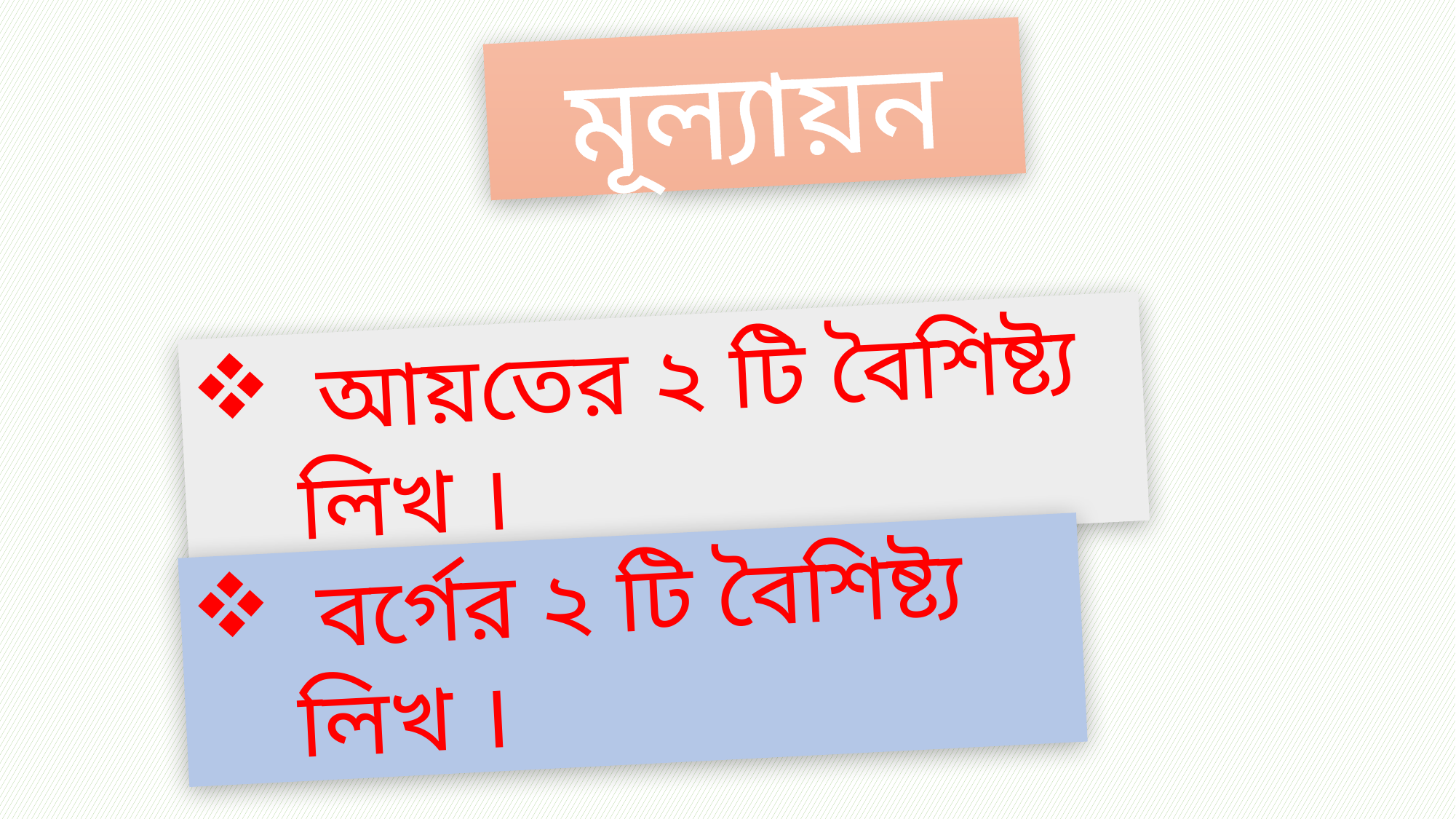

মূল্যায়ন
 আয়তের ২ টি বৈশিষ্ট্য লিখ ।
 বর্গের ২ টি বৈশিষ্ট্য লিখ ।